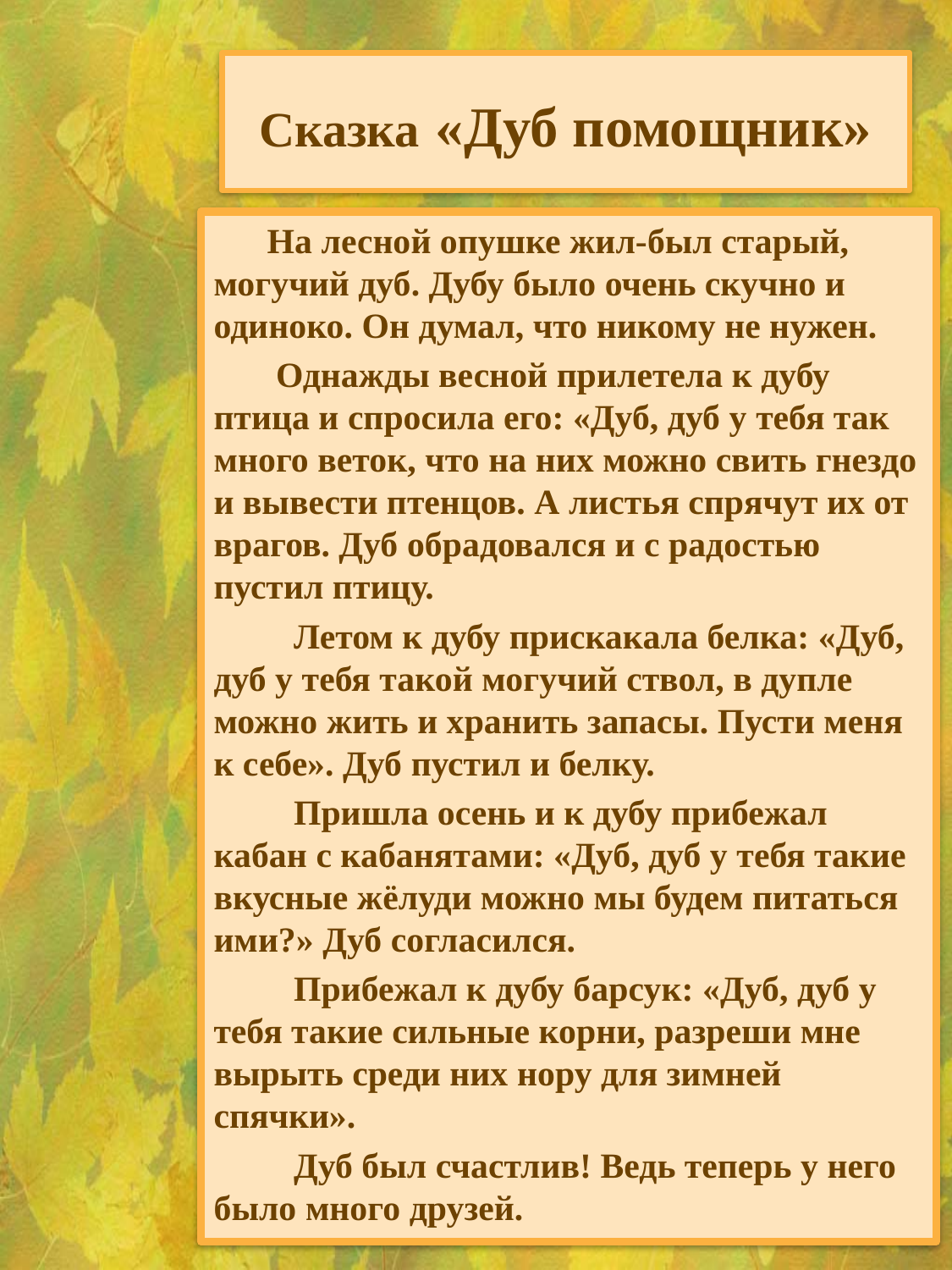

# Сказка «Дуб помощник»
      На лесной опушке жил-был старый, могучий дуб. Дубу было очень скучно и одиноко. Он думал, что никому не нужен.
       Однажды весной прилетела к дубу птица и спросила его: «Дуб, дуб у тебя так много веток, что на них можно свить гнездо и вывести птенцов. А листья спрячут их от врагов. Дуб обрадовался и с радостью пустил птицу.
         Летом к дубу прискакала белка: «Дуб, дуб у тебя такой могучий ствол, в дупле можно жить и хранить запасы. Пусти меня к себе». Дуб пустил и белку.
         Пришла осень и к дубу прибежал кабан с кабанятами: «Дуб, дуб у тебя такие вкусные жёлуди можно мы будем питаться ими?» Дуб согласился.
         Прибежал к дубу барсук: «Дуб, дуб у тебя такие сильные корни, разреши мне вырыть среди них нору для зимней спячки».
         Дуб был счастлив! Ведь теперь у него было много друзей.